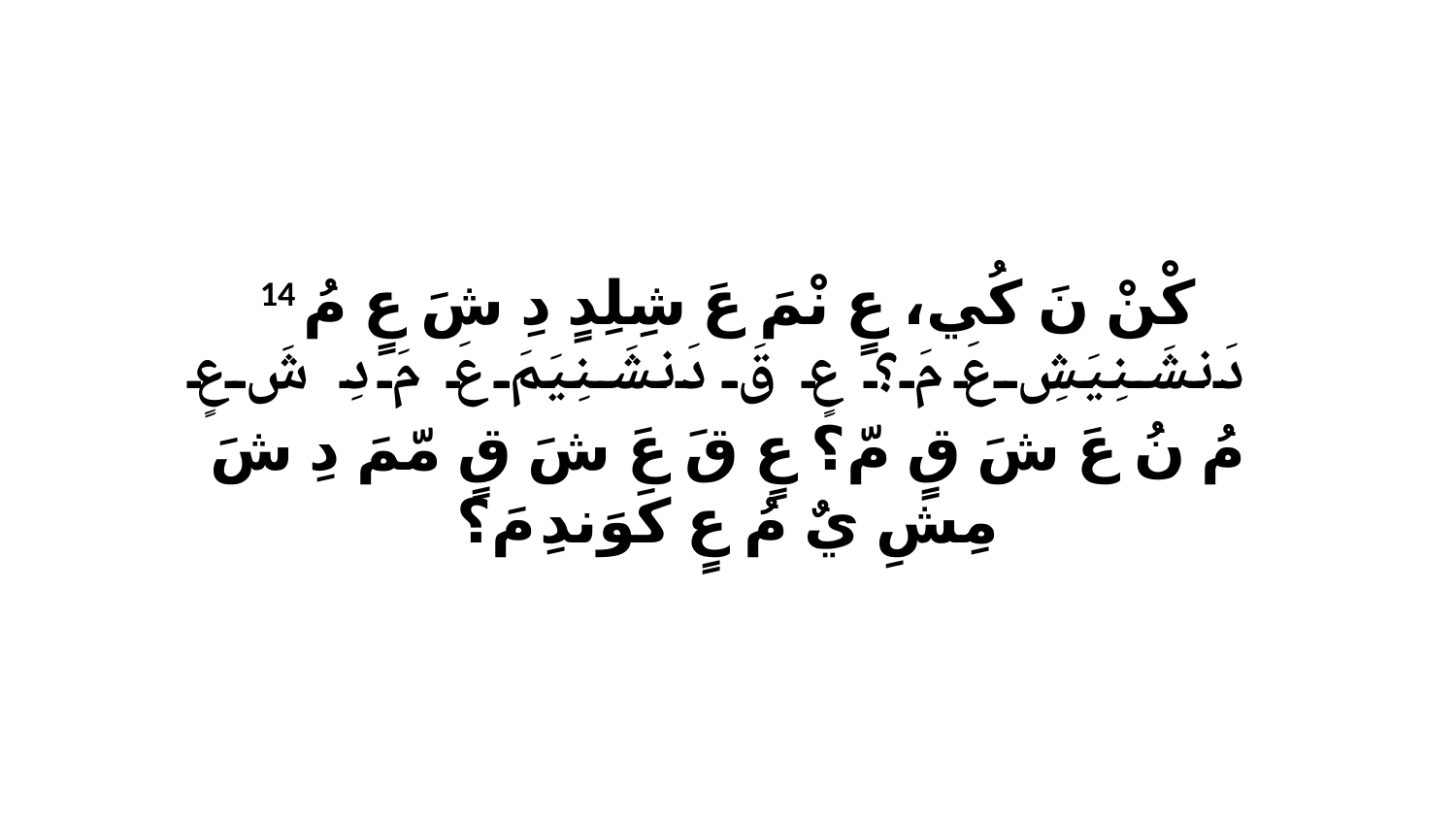

14 كْنْ نَ كُي، عٍ نْمَ عَ شِلِدٍ دِ شَ عٍ مُ دَنشَنِيَشِ عَ مَ؟ عٍ قَ دَنشَنِيَمَ عَ مَ دِ شَ عٍ مُ نُ عَ شَ قٍ مّ؟ عٍ قَ عَ شَ قٍ مّمَ دِ شَ مِشِ يٌ مُ عٍ كَوَندِ مَ؟